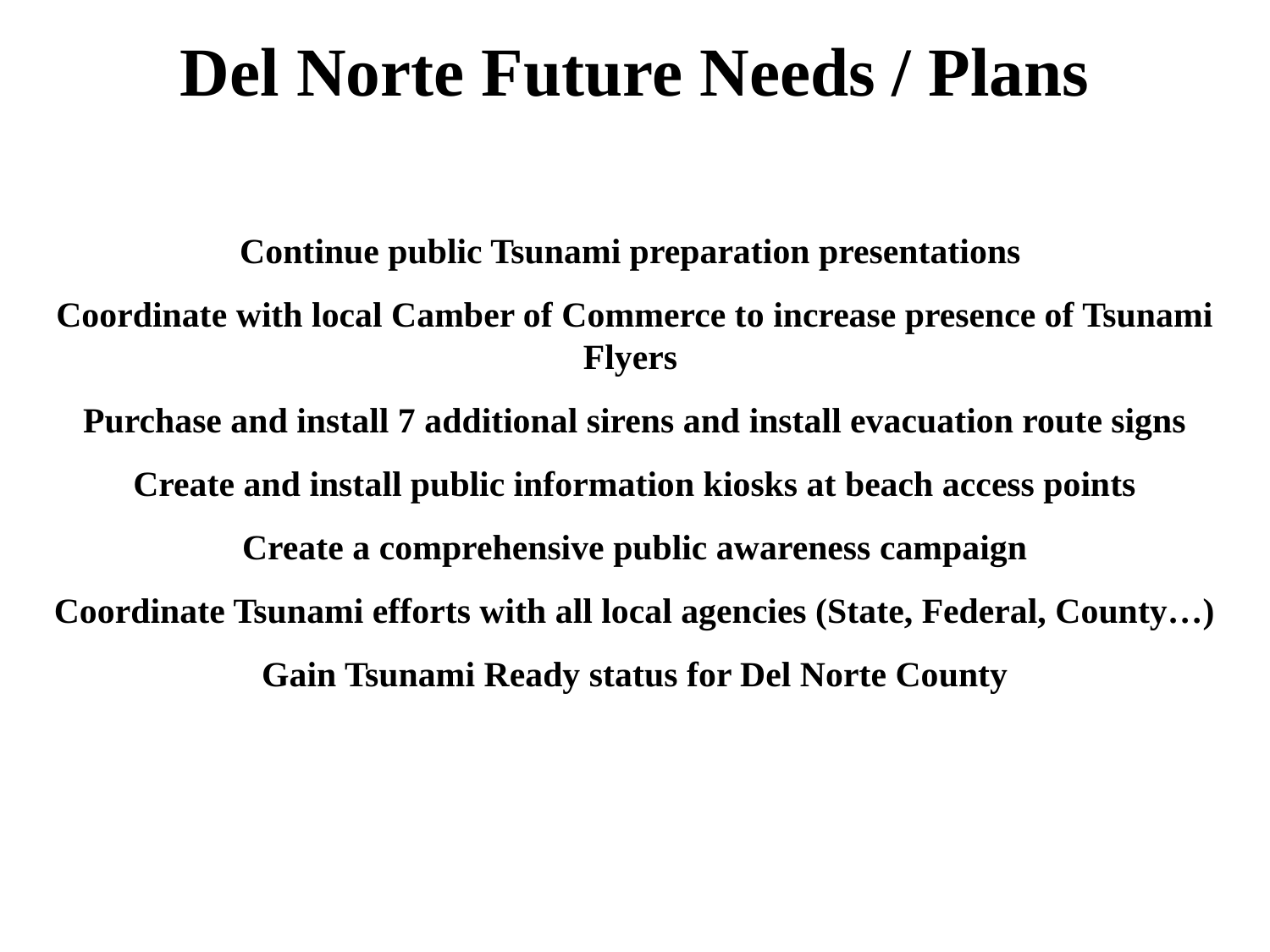

Del Norte Future Needs / Plans
Continue public Tsunami preparation presentations
Coordinate with local Camber of Commerce to increase presence of Tsunami Flyers
Purchase and install 7 additional sirens and install evacuation route signs
Create and install public information kiosks at beach access points
Create a comprehensive public awareness campaign
Coordinate Tsunami efforts with all local agencies (State, Federal, County…)
Gain Tsunami Ready status for Del Norte County